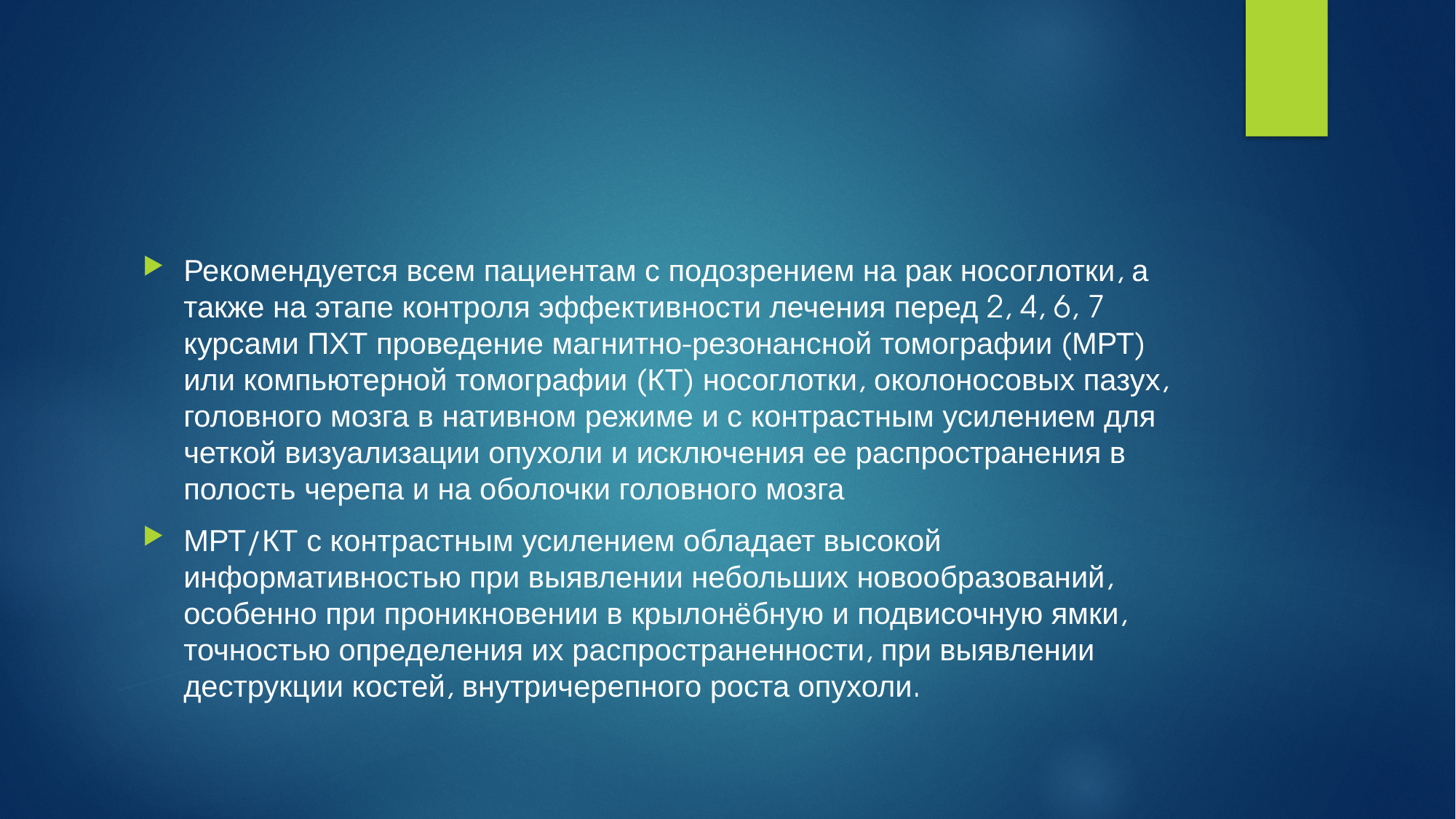

Рекомендуется всем пациентам с подозрением на рак носоглотки, а также на этапе контроля эффективности лечения перед 2, 4, 6, 7 курсами ПХТ проведение магнитно-резонансной томографии (МРТ) или компьютерной томографии (КТ) носоглотки, околоносовых пазух, головного мозга в нативном режиме и с контрастным усилением для четкой визуализации опухоли и исключения ее распространения в полость черепа и на оболочки головного мозга
МРТ/КТ с контрастным усилением обладает высокой информативностью при выявлении небольших новообразований, особенно при проникновении в крылонёбную и подвисочную ямки, точностью определения их распространенности, при выявлении деструкции костей, внутричерепного роста опухоли.